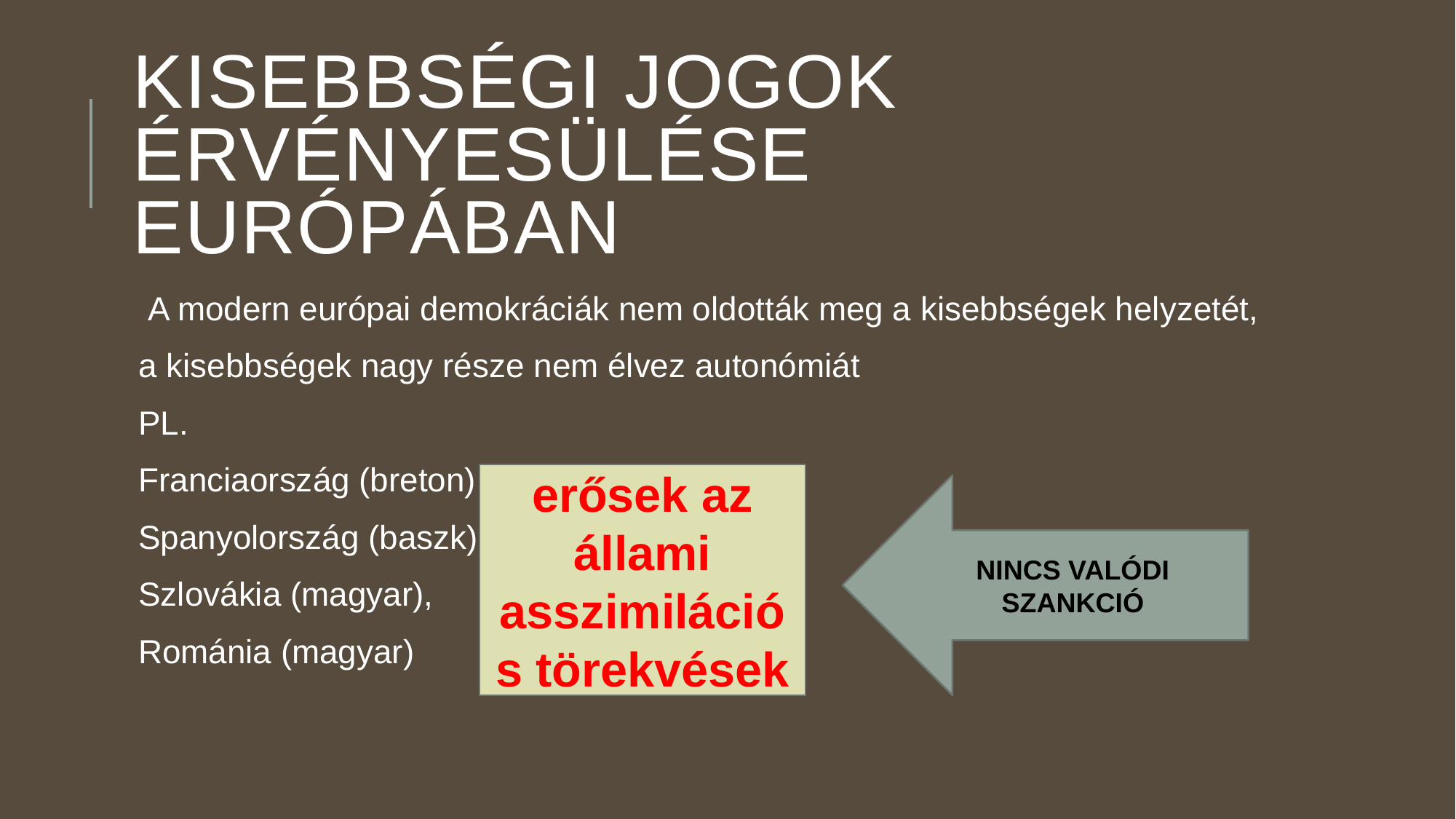

# KISEBBSÉGI JOGOK ÉRVÉNYESÜLÉSE EURÓPÁBAN
 A modern európai demokráciák nem oldották meg a kisebbségek helyzetét,
a kisebbségek nagy része nem élvez autonómiát
PL.
Franciaország (breton)
Spanyolország (baszk)
Szlovákia (magyar),
Románia (magyar)
erősek az állami asszimilációs törekvések
NINCS VALÓDI SZANKCIÓ